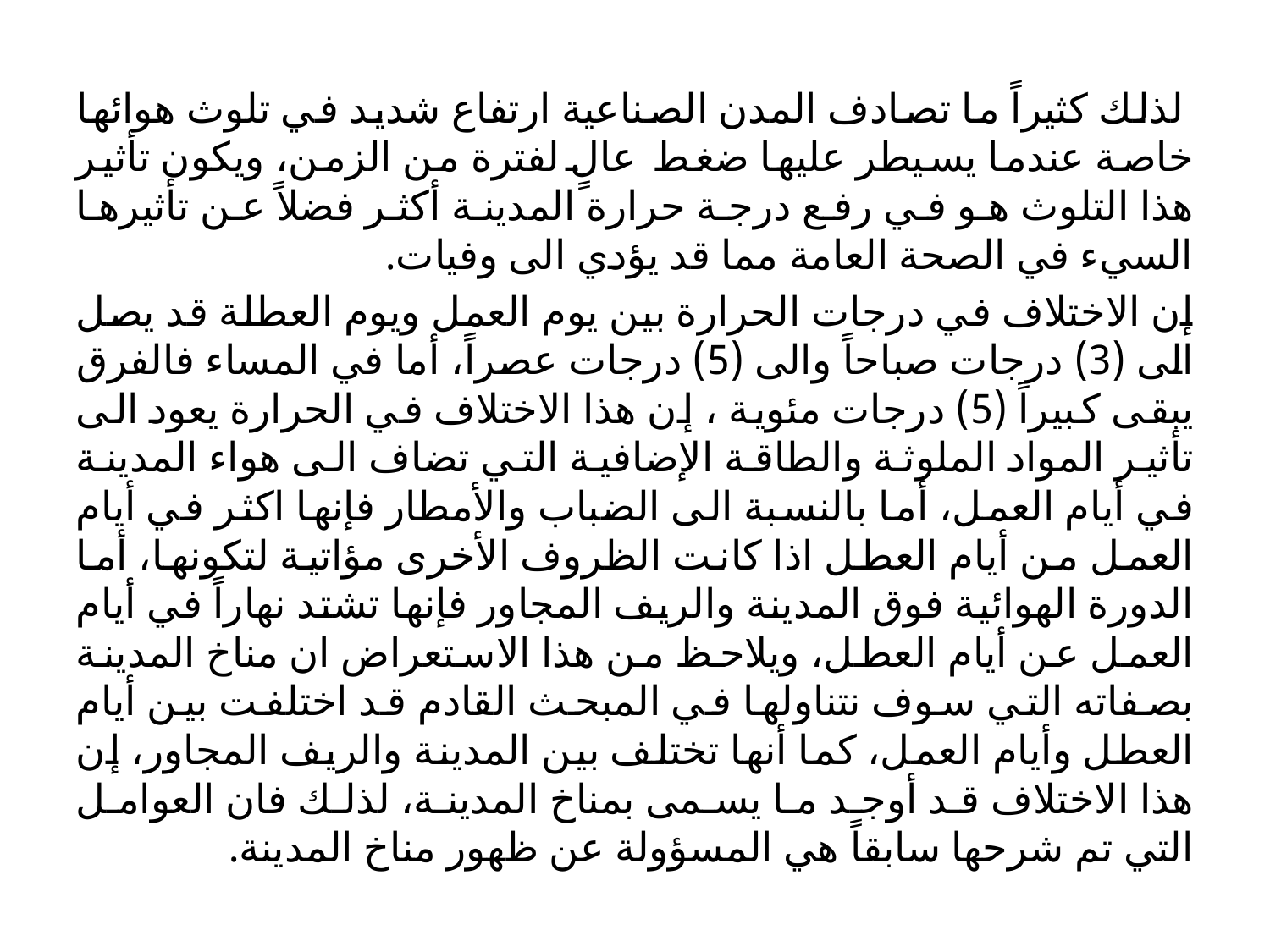

لذلك كثيراً ما تصادف المدن الصناعية ارتفاع شديد في تلوث هوائها خاصة عندما يسيطر عليها ضغط عالٍ لفترة من الزمن، ويكون تأثير هذا التلوث هو في رفع درجة حرارة المدينة أكثر فضلاً عن تأثيرها السيء في الصحة العامة مما قد يؤدي الى وفيات.
إن الاختلاف في درجات الحرارة بين يوم العمل ويوم العطلة قد يصل الى (3) درجات صباحاً والى (5) درجات عصراً، أما في المساء فالفرق يبقى كبيراً (5) درجات مئوية ، إن هذا الاختلاف في الحرارة يعود الى تأثير المواد الملوثة والطاقة الإضافية التي تضاف الى هواء المدينة في أيام العمل، أما بالنسبة الى الضباب والأمطار فإنها اكثر في أيام العمل من أيام العطل اذا كانت الظروف الأخرى مؤاتية لتكونها، أما الدورة الهوائية فوق المدينة والريف المجاور فإنها تشتد نهاراً في أيام العمل عن أيام العطل، ويلاحظ من هذا الاستعراض ان مناخ المدينة بصفاته التي سوف نتناولها في المبحث القادم قد اختلفت بين أيام العطل وأيام العمل، كما أنها تختلف بين المدينة والريف المجاور، إن هذا الاختلاف قد أوجد ما يسمى بمناخ المدينة، لذلك فان العوامل التي تم شرحها سابقاً هي المسؤولة عن ظهور مناخ المدينة.